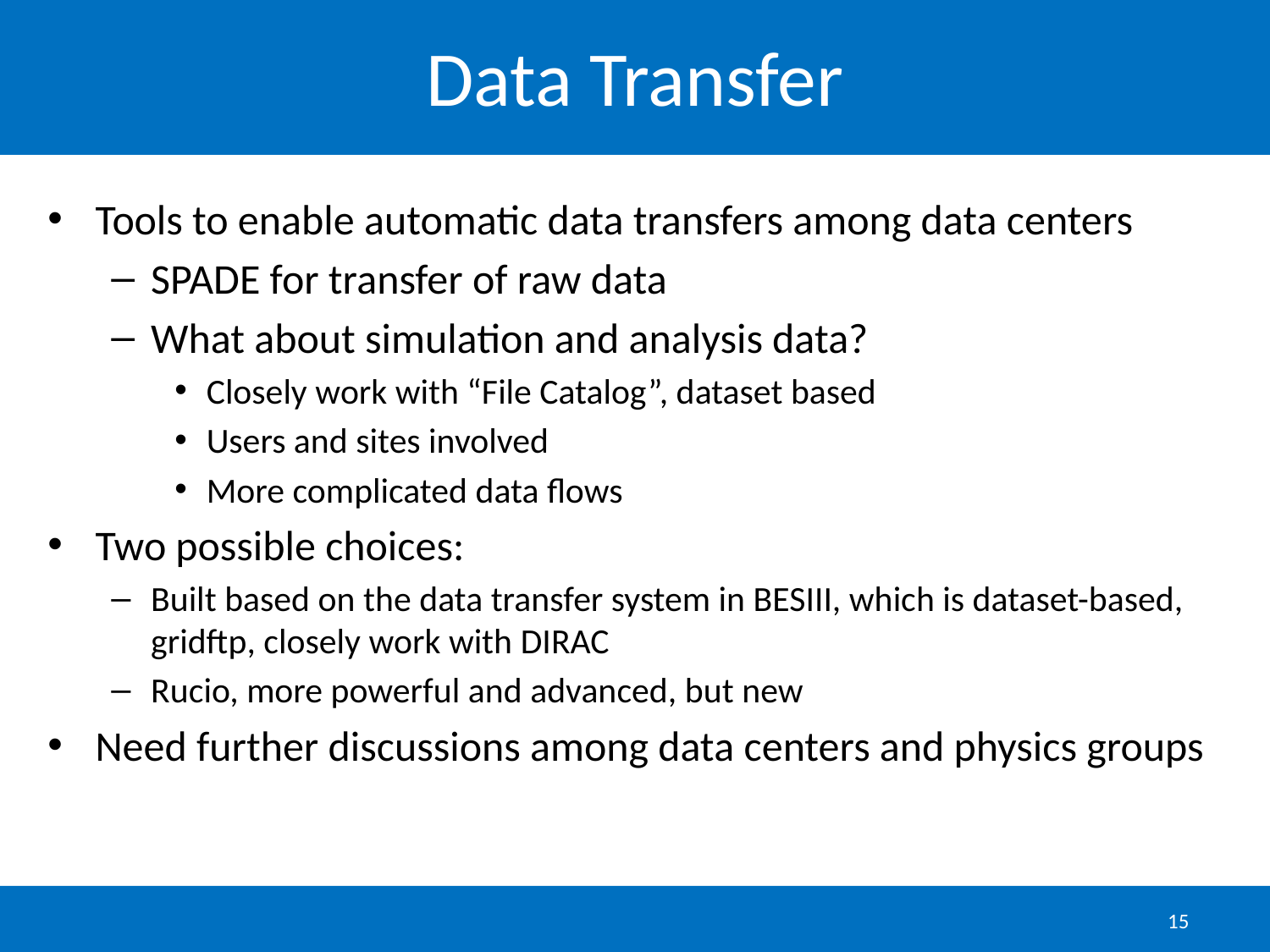

# Data Transfer
Tools to enable automatic data transfers among data centers
SPADE for transfer of raw data
What about simulation and analysis data?
Closely work with “File Catalog”, dataset based
Users and sites involved
More complicated data flows
Two possible choices:
Built based on the data transfer system in BESIII, which is dataset-based, gridftp, closely work with DIRAC
Rucio, more powerful and advanced, but new
Need further discussions among data centers and physics groups
15